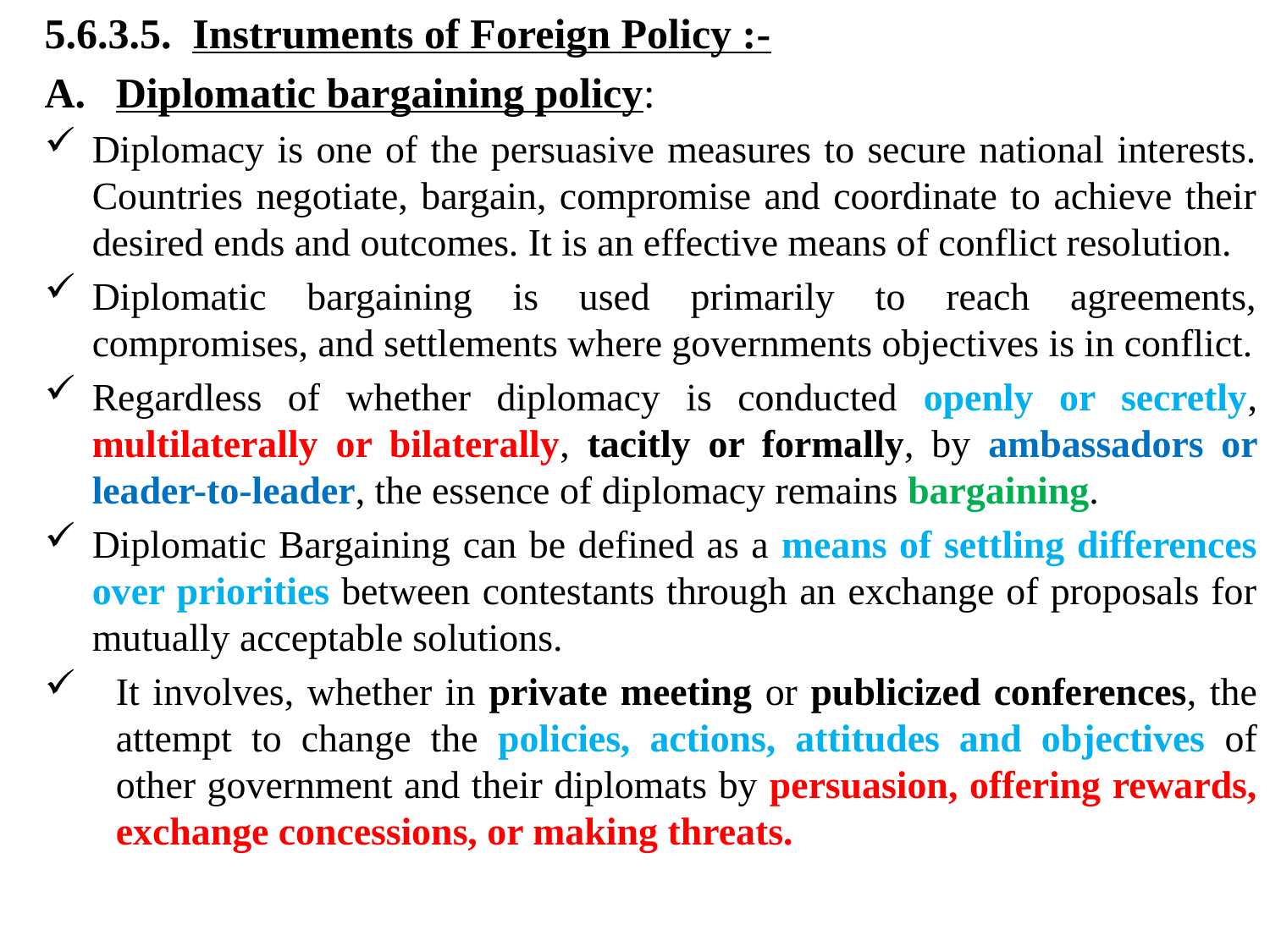

5.6.3.5.  Instruments of Foreign Policy :-
Diplomatic bargaining policy:
Diplomacy is one of the persuasive measures to secure national interests. Countries negotiate, bargain, compromise and coordinate to achieve their desired ends and outcomes. It is an effective means of conflict resolution.
Diplomatic bargaining is used primarily to reach agreements, compromises, and settlements where governments objectives is in conflict.
Regardless of whether diplomacy is conducted openly or secretly, multilaterally or bilaterally, tacitly or formally, by ambassadors or leader-to-leader, the essence of diplomacy remains bargaining.
Diplomatic Bargaining can be defined as a means of settling differences over priorities between contestants through an exchange of proposals for mutually acceptable solutions.
It involves, whether in private meeting or publicized conferences, the attempt to change the policies, actions, attitudes and objectives of other government and their diplomats by persuasion, offering rewards, exchange concessions, or making threats.